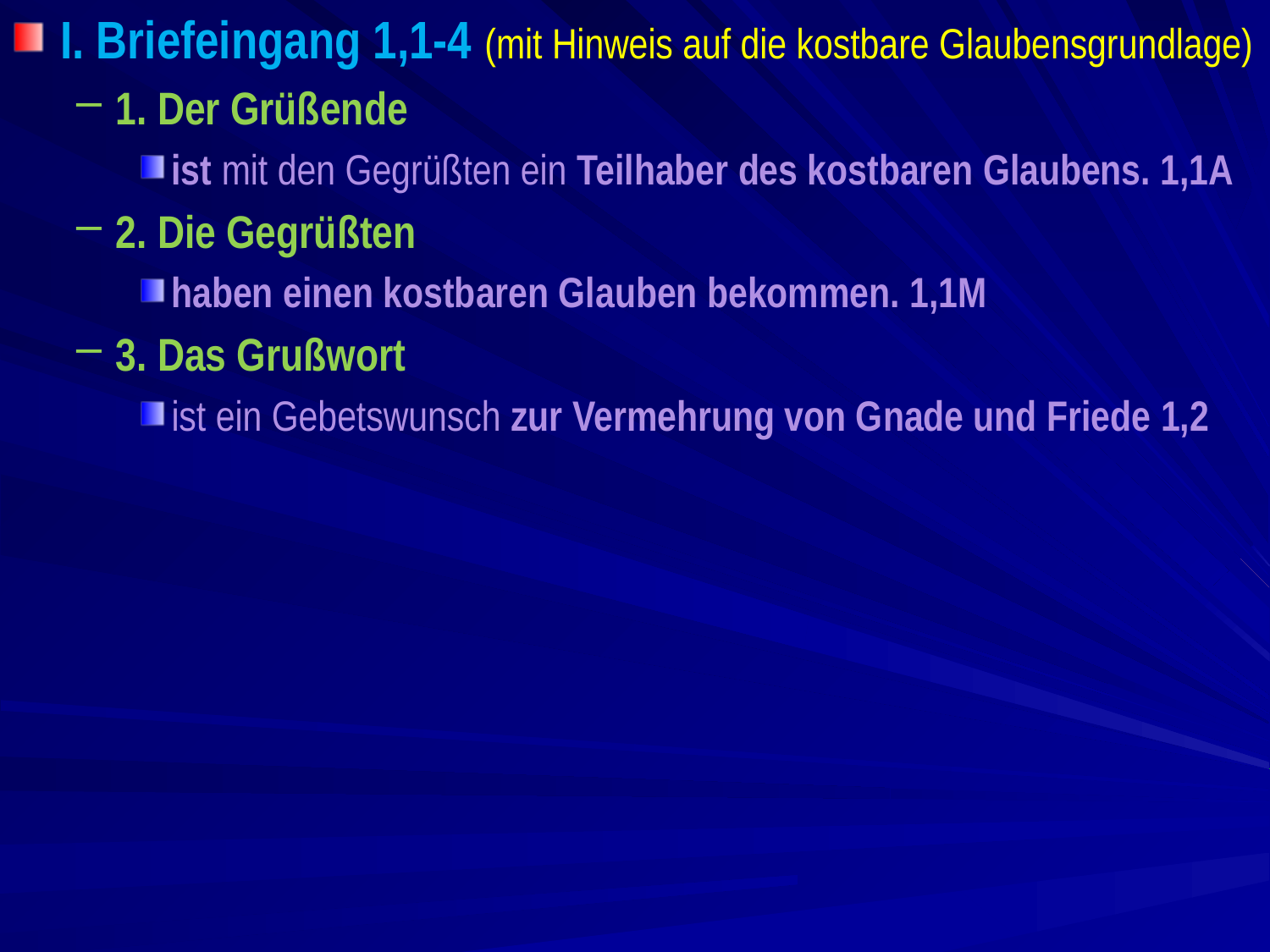

I. Briefeingang 1,1-4 (mit Hinweis auf die kostbare Glaubensgrundlage)
1. Der Grüßende
ist mit den Gegrüßten ein Teilhaber des kostbaren Glaubens. 1,1A
2. Die Gegrüßten
haben einen kostbaren Glauben bekommen. 1,1M
3. Das Grußwort
ist ein Gebetswunsch zur Vermehrung von Gnade und Friede 1,2